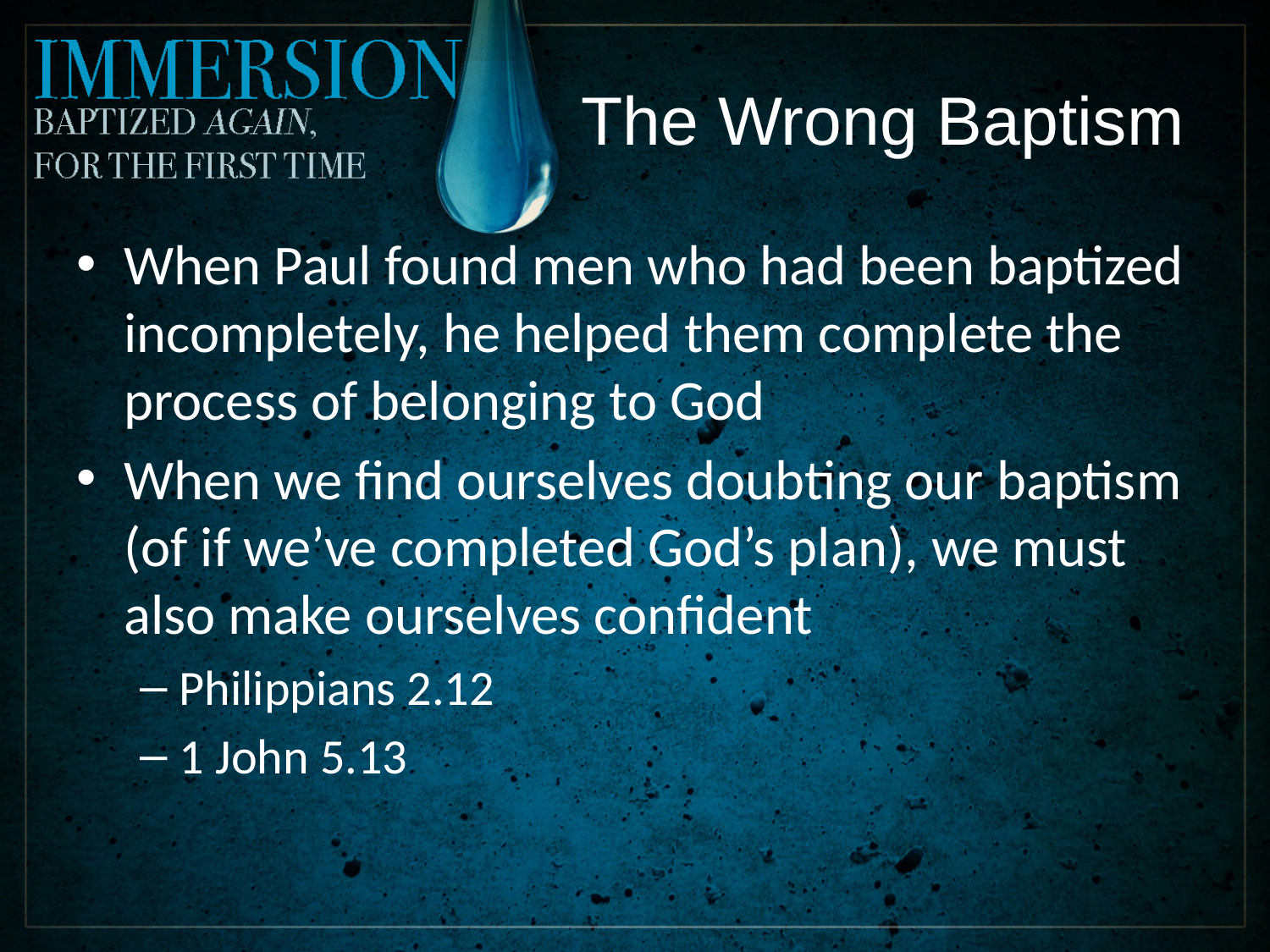

# The Wrong Baptism
When Paul found men who had been baptized incompletely, he helped them complete the process of belonging to God
When we find ourselves doubting our baptism (of if we’ve completed God’s plan), we must also make ourselves confident
Philippians 2.12
1 John 5.13